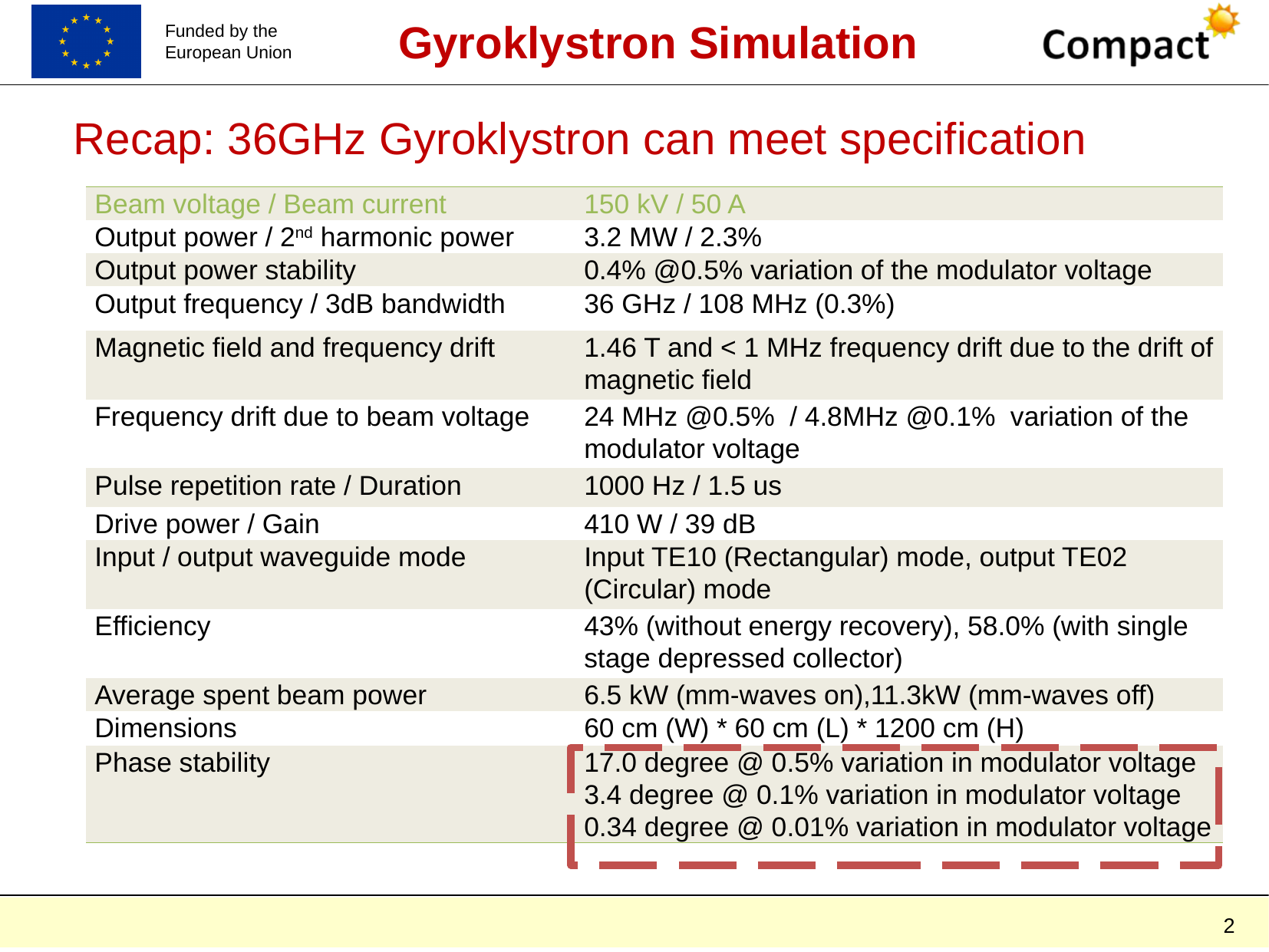

Gyroklystron Simulation
Recap: 36GHz Gyroklystron can meet specification
| Beam voltage / Beam current | 150 kV / 50 A |
| --- | --- |
| Output power / 2nd harmonic power | 3.2 MW / 2.3% |
| Output power stability | 0.4% @0.5% variation of the modulator voltage |
| Output frequency / 3dB bandwidth | 36 GHz / 108 MHz (0.3%) |
| Magnetic field and frequency drift | 1.46 T and < 1 MHz frequency drift due to the drift of magnetic field |
| Frequency drift due to beam voltage | 24 MHz @0.5% / 4.8MHz @0.1% variation of the modulator voltage |
| Pulse repetition rate / Duration | 1000 Hz / 1.5 us |
| Drive power / Gain | 410 W / 39 dB |
| Input / output waveguide mode | Input TE10 (Rectangular) mode, output TE02 (Circular) mode |
| Efficiency | 43% (without energy recovery), 58.0% (with single stage depressed collector) |
| Average spent beam power | 6.5 kW (mm-waves on),11.3kW (mm-waves off) |
| Dimensions | 60 cm (W) \* 60 cm (L) \* 1200 cm (H) |
| Phase stability | 17.0 degree @ 0.5% variation in modulator voltage 3.4 degree @ 0.1% variation in modulator voltage 0.34 degree @ 0.01% variation in modulator voltage |

2